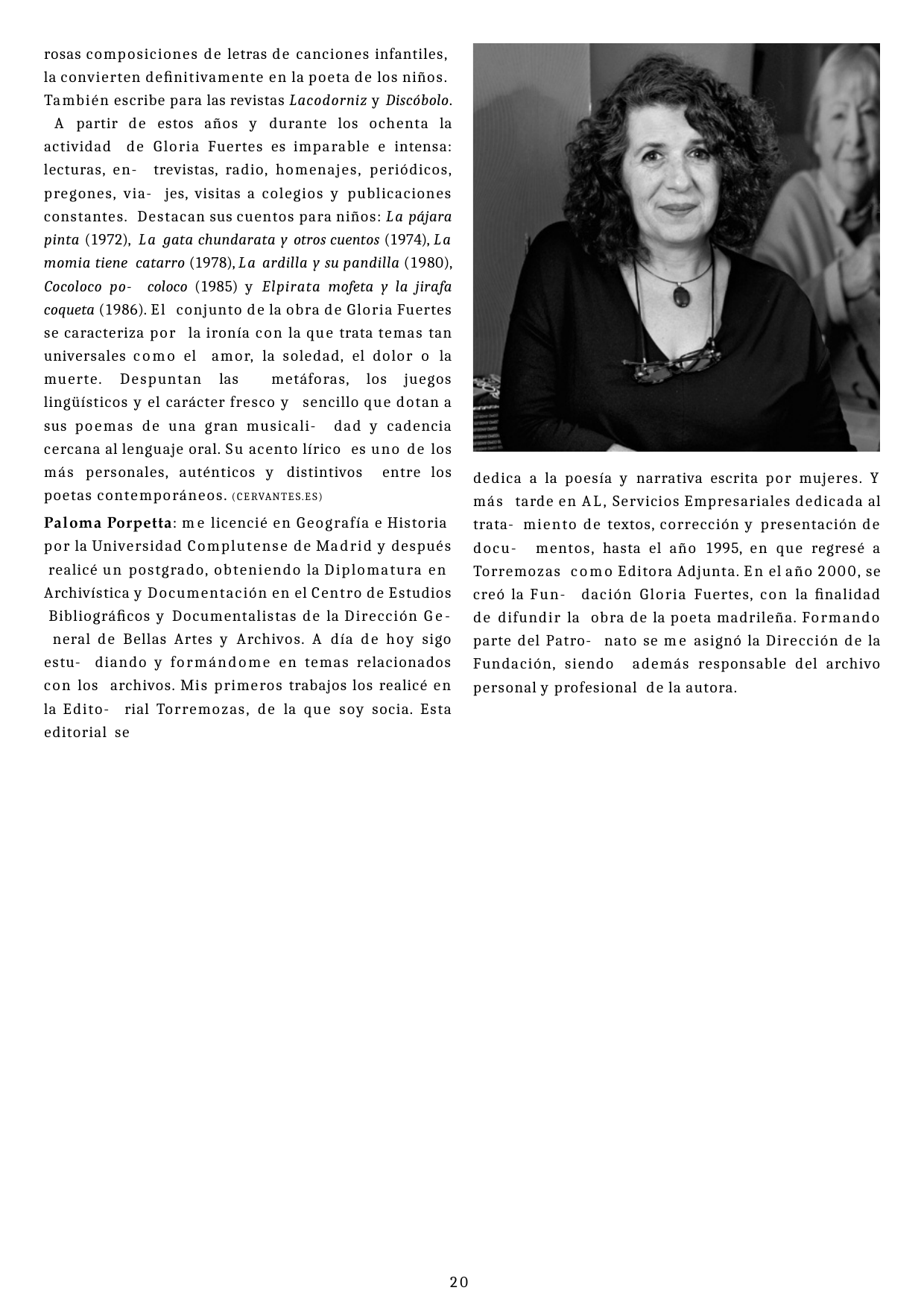

rosas composiciones de letras de canciones infantiles,  la convierten deﬁnitivamente en la poeta de los niños.  También escribe para las revistas Lacodorniz y Discóbolo.  A partir de estos años y durante los ochenta la actividad  de Gloria Fuertes es imparable e intensa: lecturas, en-  trevistas, radio, homenajes, periódicos, pregones, via-  jes, visitas a colegios y publicaciones constantes.  Destacan sus cuentos para niños: La pájara pinta (1972),  La gata chundarata y otros cuentos (1974), La momia tiene  catarro (1978), La ardilla y su pandilla (1980), Cocoloco po-  coloco (1985) y Elpirata mofeta y la jirafa coqueta (1986). El  conjunto de la obra de Gloria Fuertes se caracteriza por  la ironía con la que trata temas tan universales como el  amor, la soledad, el dolor o la muerte. Despuntan las  metáforas, los juegos lingüísticos y el carácter fresco y  sencillo que dotan a sus poemas de una gran musicali-  dad y cadencia cercana al lenguaje oral. Su acento lírico  es uno de los más personales, auténticos y distintivos  entre los poetas contemporáneos. (CERVANTES.ES)
Paloma Porpetta: me licencié en Geografía e Historia  por la Universidad Complutense de Madrid y después  realicé un postgrado, obteniendo la Diplomatura en  Archivística y Documentación en el Centro de Estudios  Bibliográﬁcos y Documentalistas de la Dirección Ge-  neral de Bellas Artes y Archivos. A día de hoy sigo estu-  diando y formándome en temas relacionados con los  archivos. Mis primeros trabajos los realicé en la Edito-  rial Torremozas, de la que soy socia. Esta editorial se

dedica a la poesía y narrativa escrita por mujeres. Y más  tarde en AL, Servicios Empresariales dedicada al trata-  miento de textos, corrección y presentación de docu-  mentos, hasta el año 1995, en que regresé a Torremozas  como Editora Adjunta. En el año 2000, se creó la Fun-  dación Gloria Fuertes, con la ﬁnalidad de difundir la  obra de la poeta madrileña. Formando parte del Patro-  nato se me asignó la Dirección de la Fundación, siendo  además responsable del archivo personal y profesional  de la autora.
20